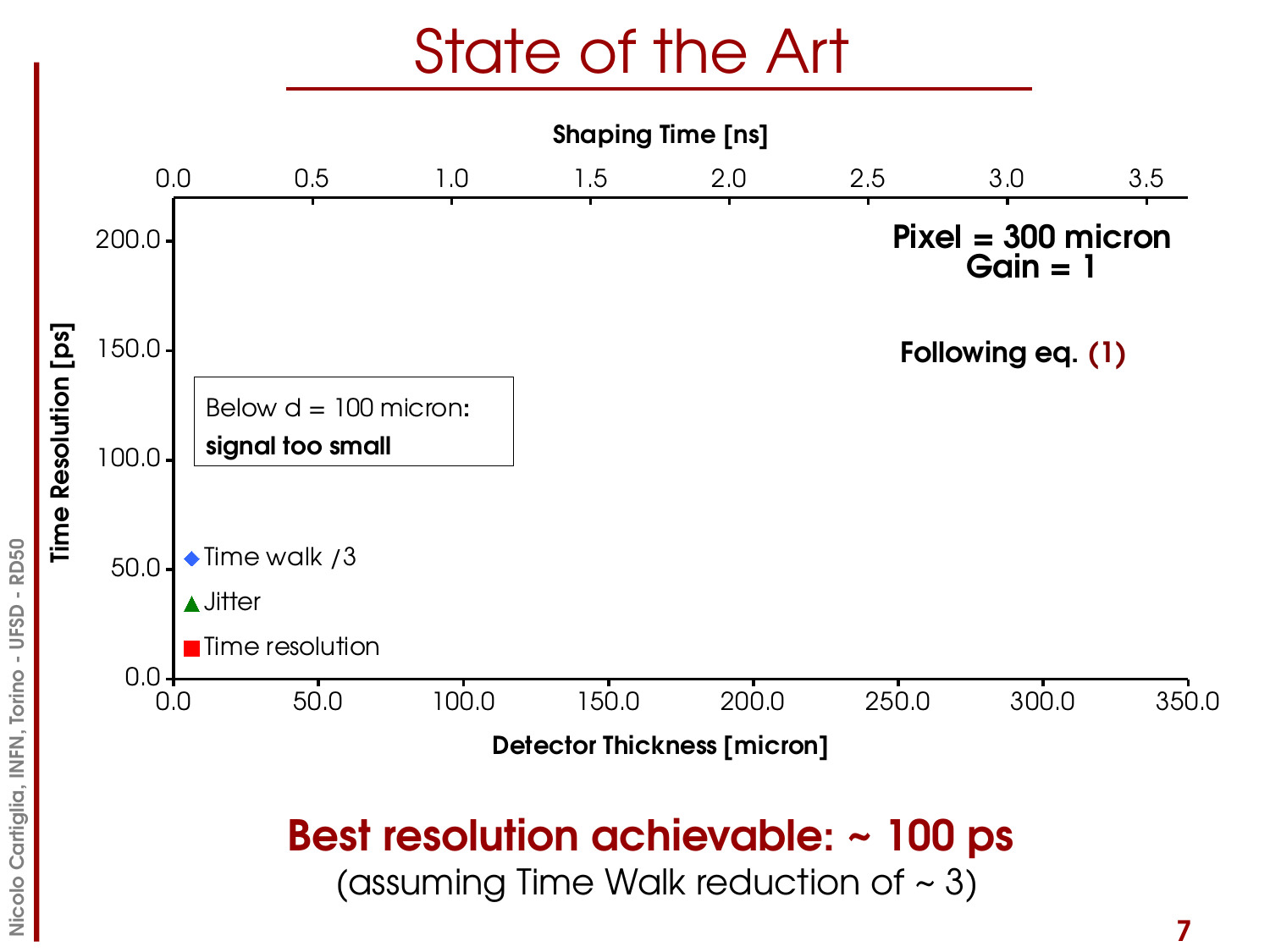

State of the Art

### Chart: Pixel = 300 micron
Gain = 1

| Category | Time walk /3 | Jitter |  |  |
|---|---|---|---|---|
Following eq. (1)
Below d = 100 micron:
signal too small
Nicolo Cartiglia, INFN, Torino - UFSD - RD50
Best resolution achievable: ~ 100 ps
(assuming Time Walk reduction of ~ 3)
7